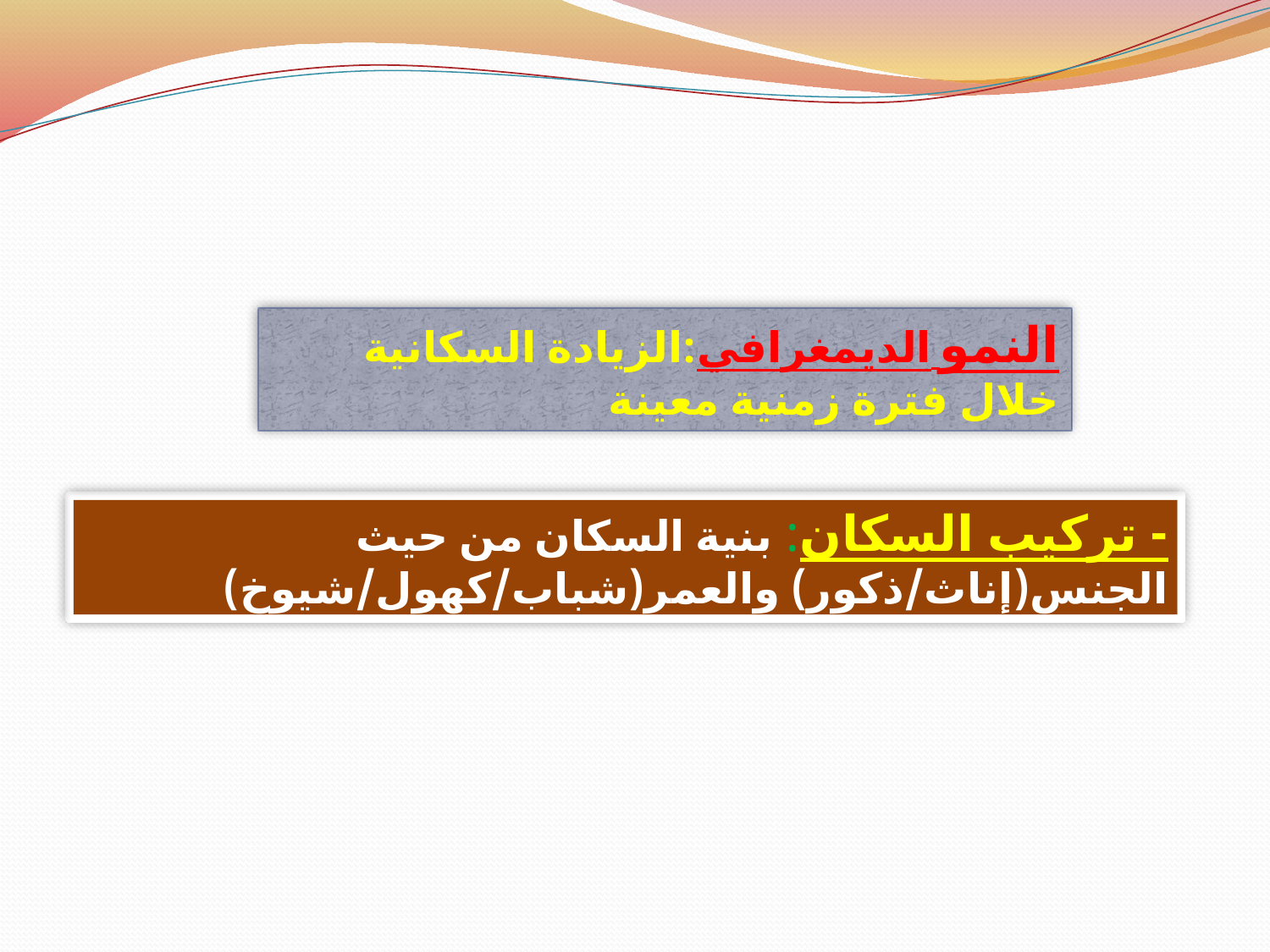

النمو الديمغرافي:الزيادة السكانية خلال فترة زمنية معينة
- تركيب السكان: بنية السكان من حيث الجنس(إناث/ذكور) والعمر(شباب/كهول/شيوخ)